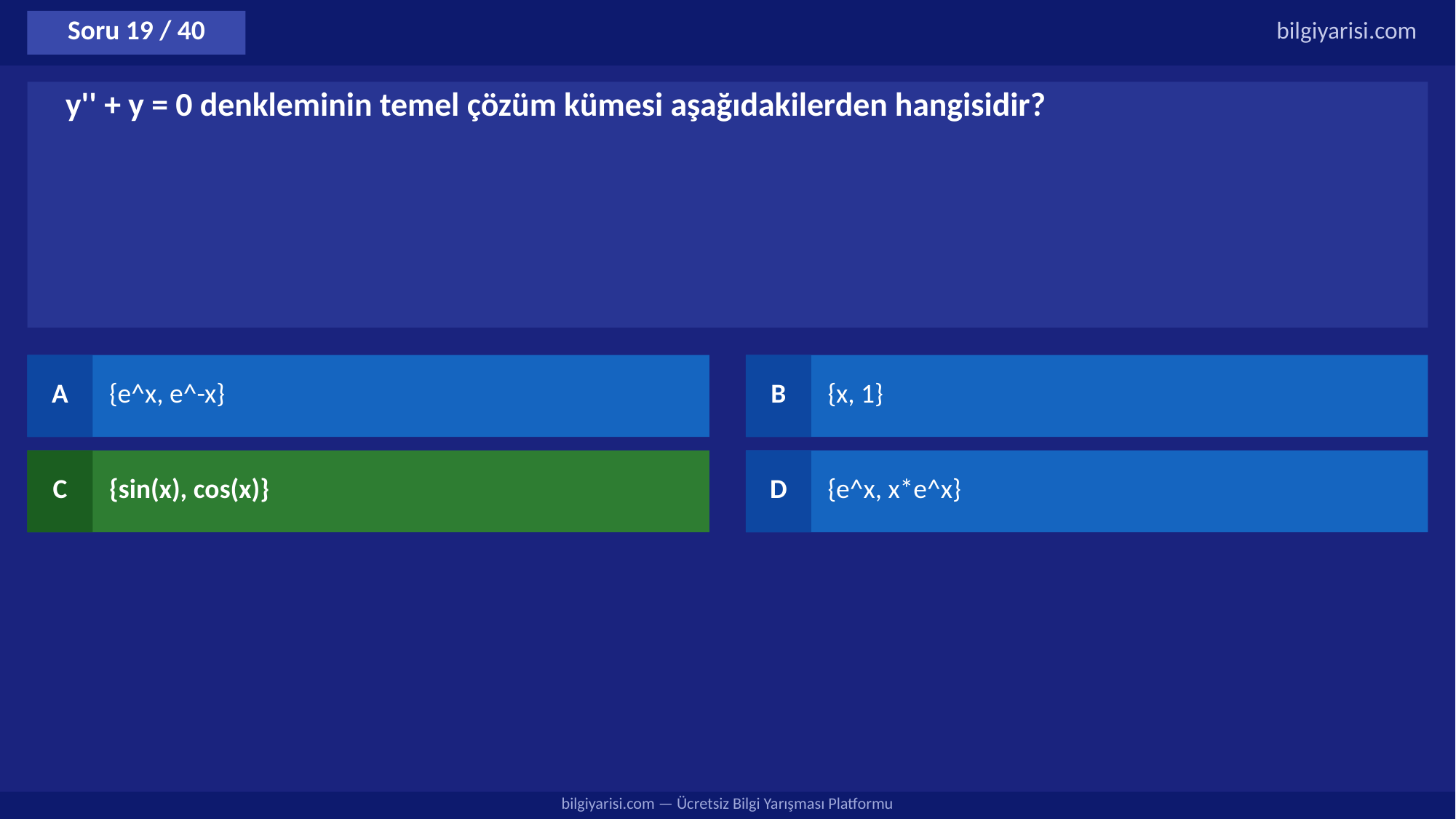

Soru 19 / 40
bilgiyarisi.com

y'' + y = 0 denkleminin temel çözüm kümesi aşağıdakilerden hangisidir?

A
{e^x, e^-x}

B
{x, 1}

C
{sin(x), cos(x)}

D
{e^x, x*e^x}
bilgiyarisi.com — Ücretsiz Bilgi Yarışması Platformu